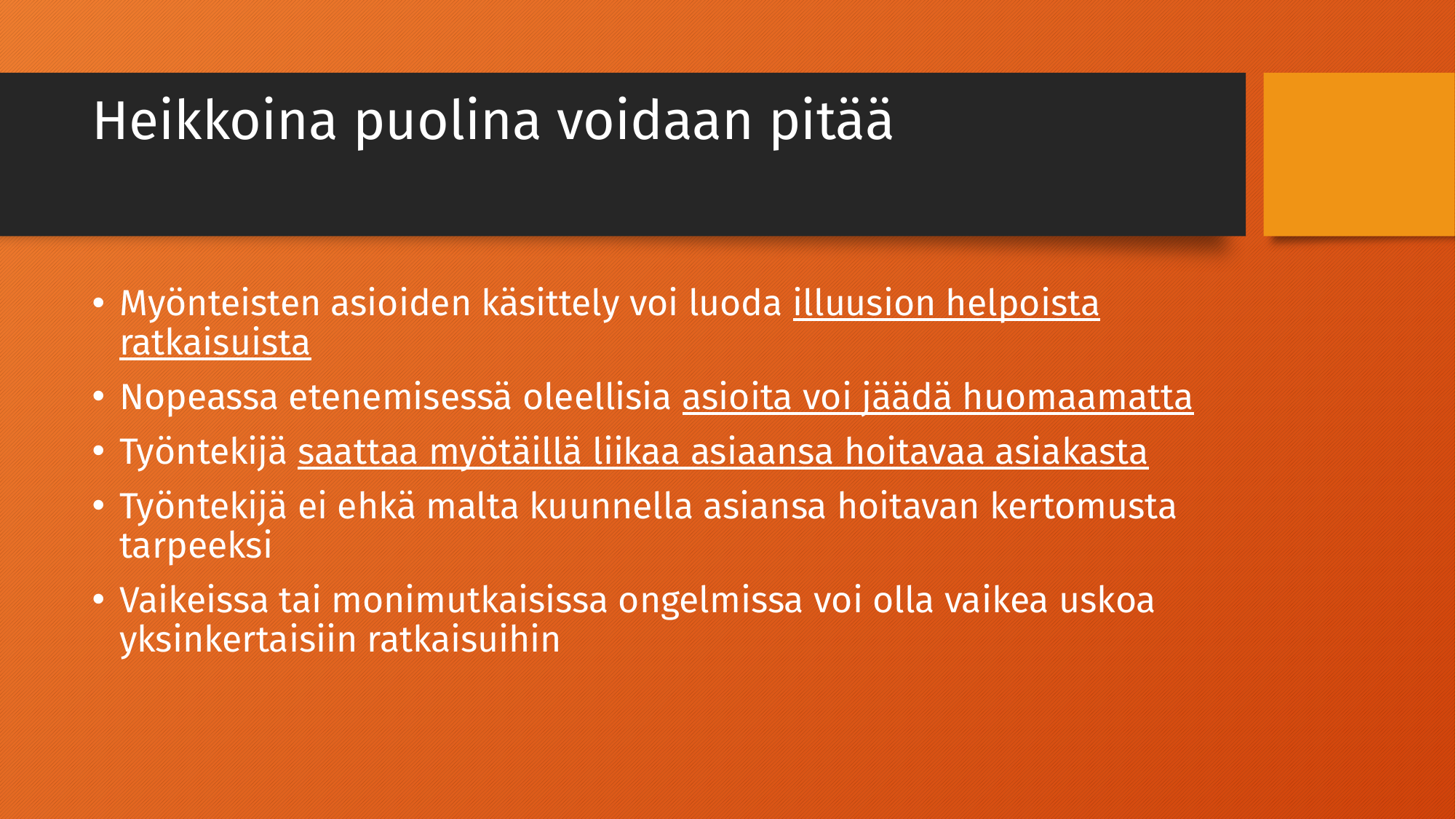

# Heikkoina puolina voidaan pitää
Myönteisten asioiden käsittely voi luoda illuusion helpoista ratkaisuista
Nopeassa etenemisessä oleellisia asioita voi jäädä huomaamatta
Työntekijä saattaa myötäillä liikaa asiaansa hoitavaa asiakasta
Työntekijä ei ehkä malta kuunnella asiansa hoitavan kertomusta tarpeeksi
Vaikeissa tai monimutkaisissa ongelmissa voi olla vaikea uskoa yksinkertaisiin ratkaisuihin